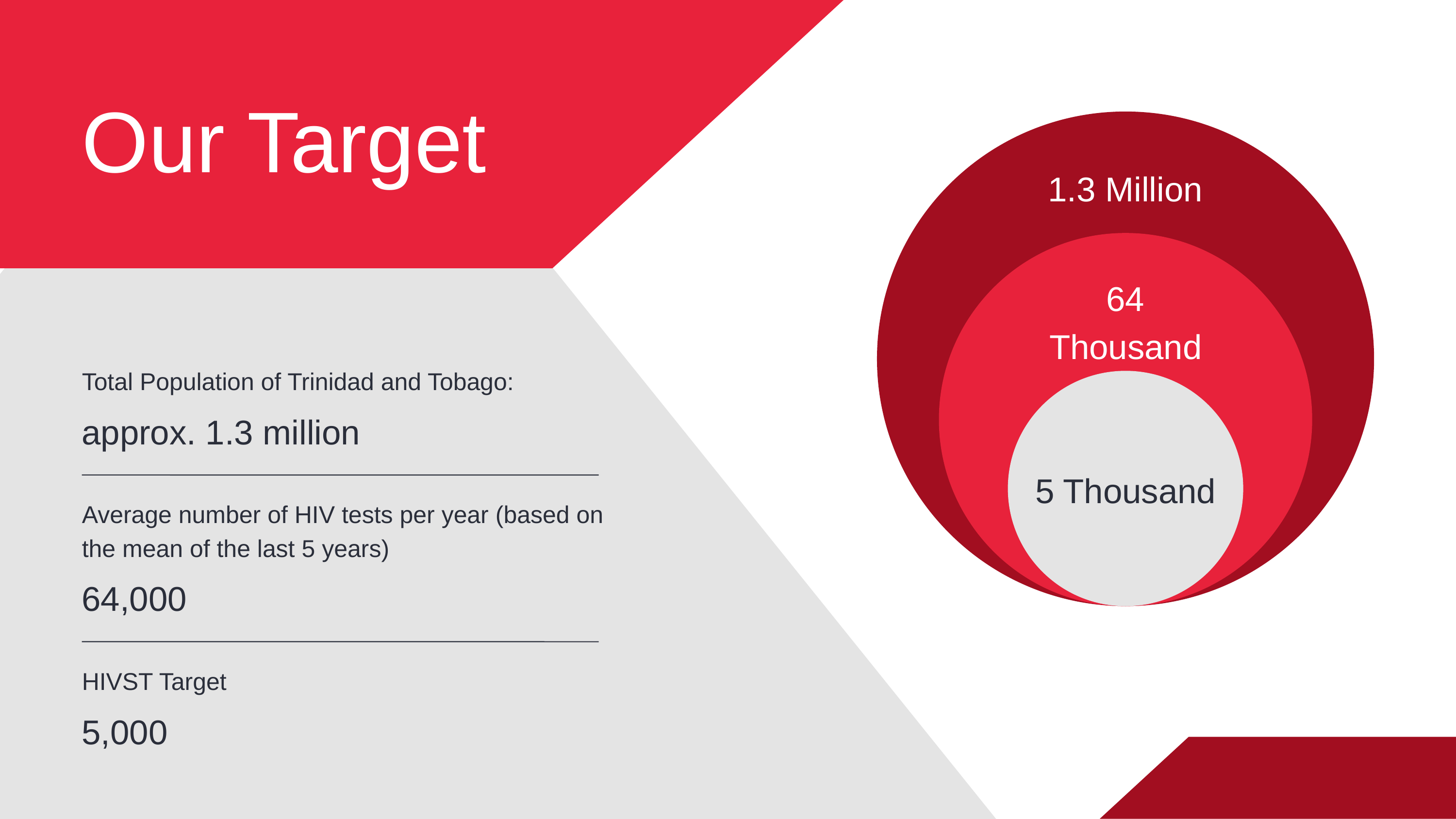

Our Target

1.3 Million

64 Thousand

5 Thousand
Total Population of Trinidad and Tobago:
approx. 1.3 million

Average number of HIV tests per year (based on the mean of the last 5 years)
64,000

HIVST Target
5,000